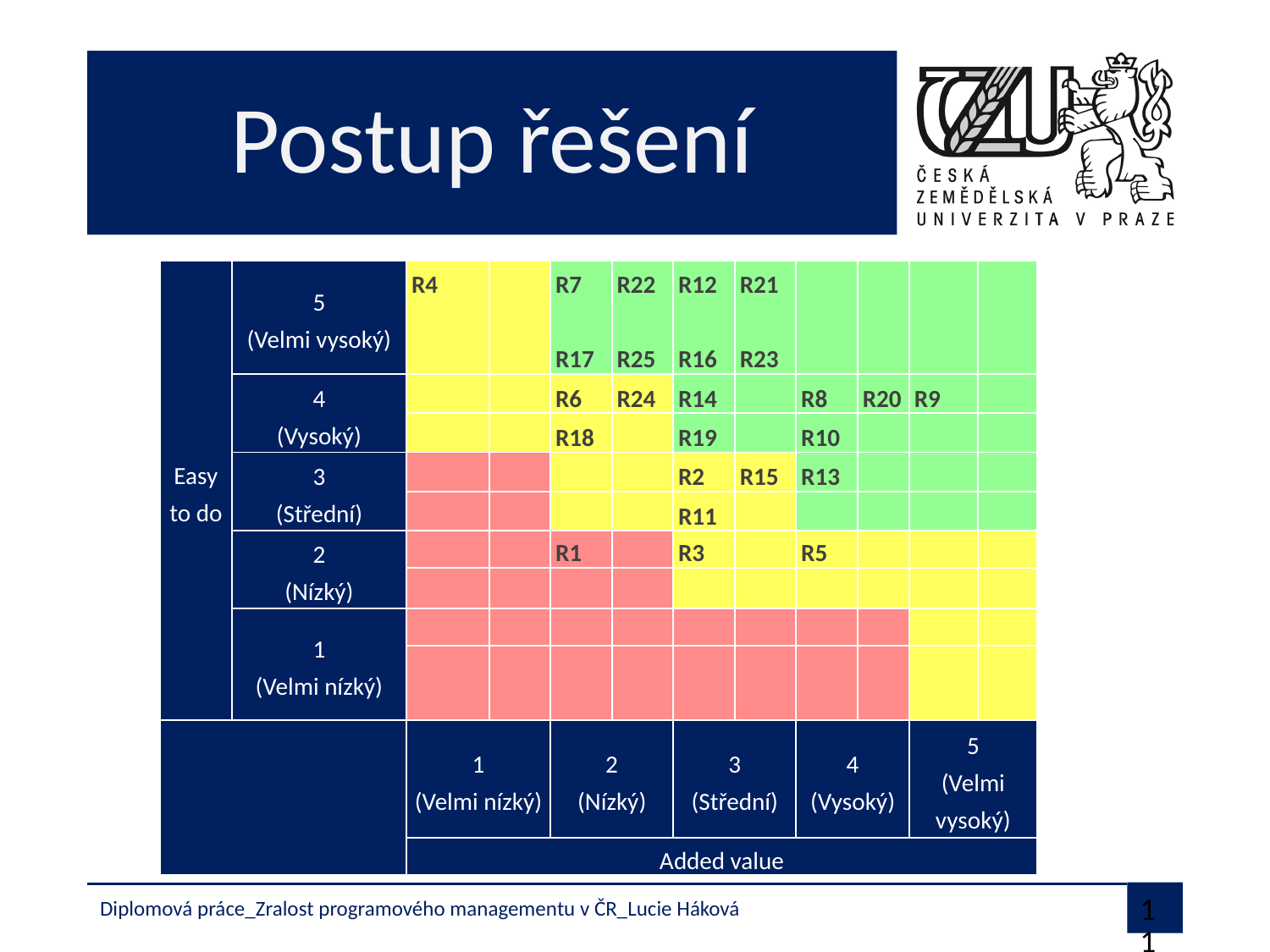

# Postup řešení
| Easy to do | 5 (Velmi vysoký) | R4 |  | R7 | R22 | R12 | R21 |  |  |  |  |
| --- | --- | --- | --- | --- | --- | --- | --- | --- | --- | --- | --- |
|  |  |  |  | R17 | R25 | R16 | R23 |  |  |  |  |
|  | 4 (Vysoký) |  |  | R6 | R24 | R14 |  | R8 | R20 | R9 |  |
|  |  |  |  | R18 |  | R19 |  | R10 |  |  |  |
|  | 3 (Střední) |  |  |  |  | R2 | R15 | R13 |  |  |  |
|  |  |  |  |  |  | R11 |  |  |  |  |  |
|  | 2 (Nízký) |  |  | R1 |  | R3 |  | R5 |  |  |  |
|  |  |  |  |  |  |  |  |  |  |  |  |
|  | 1 (Velmi nízký) |  |  |  |  |  |  |  |  |  |  |
|  |  |  |  |  |  |  |  |  |  |  |  |
|  |  | 1 (Velmi nízký) |  | 2 (Nízký) |  | 3 (Střední) |  | 4 (Vysoký) |  | 5 (Velmi vysoký) |  |
|  |  | Added value |  |  |  |  |  |  |  |  |  |
Diplomová práce_Zralost programového managementu v ČR_Lucie Háková
11